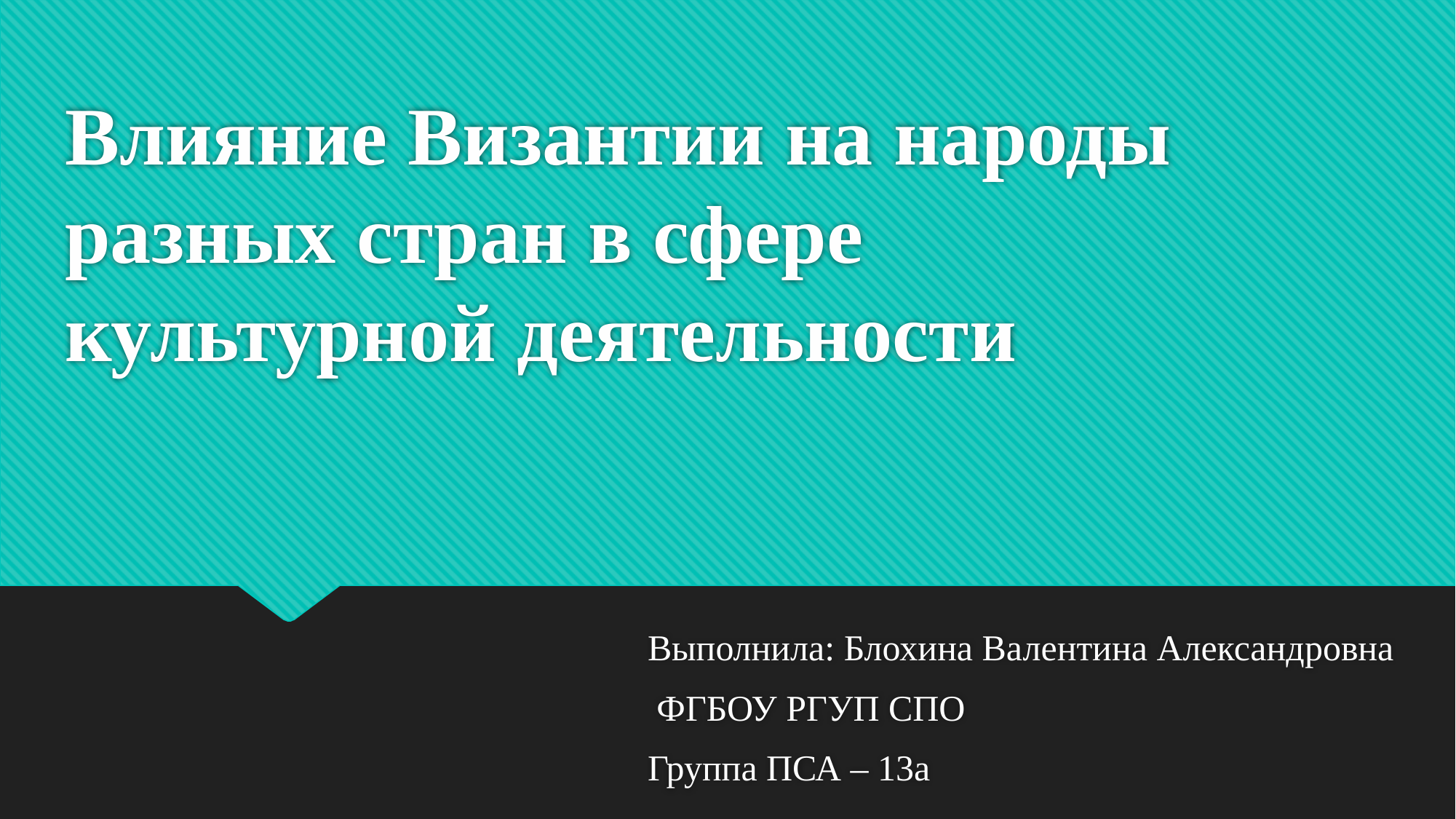

# Влияние Византии на народы разных стран в сфере культурной деятельности
Выполнила: Блохина Валентина Александровна
 ФГБОУ РГУП СПО
Группа ПСА – 13а